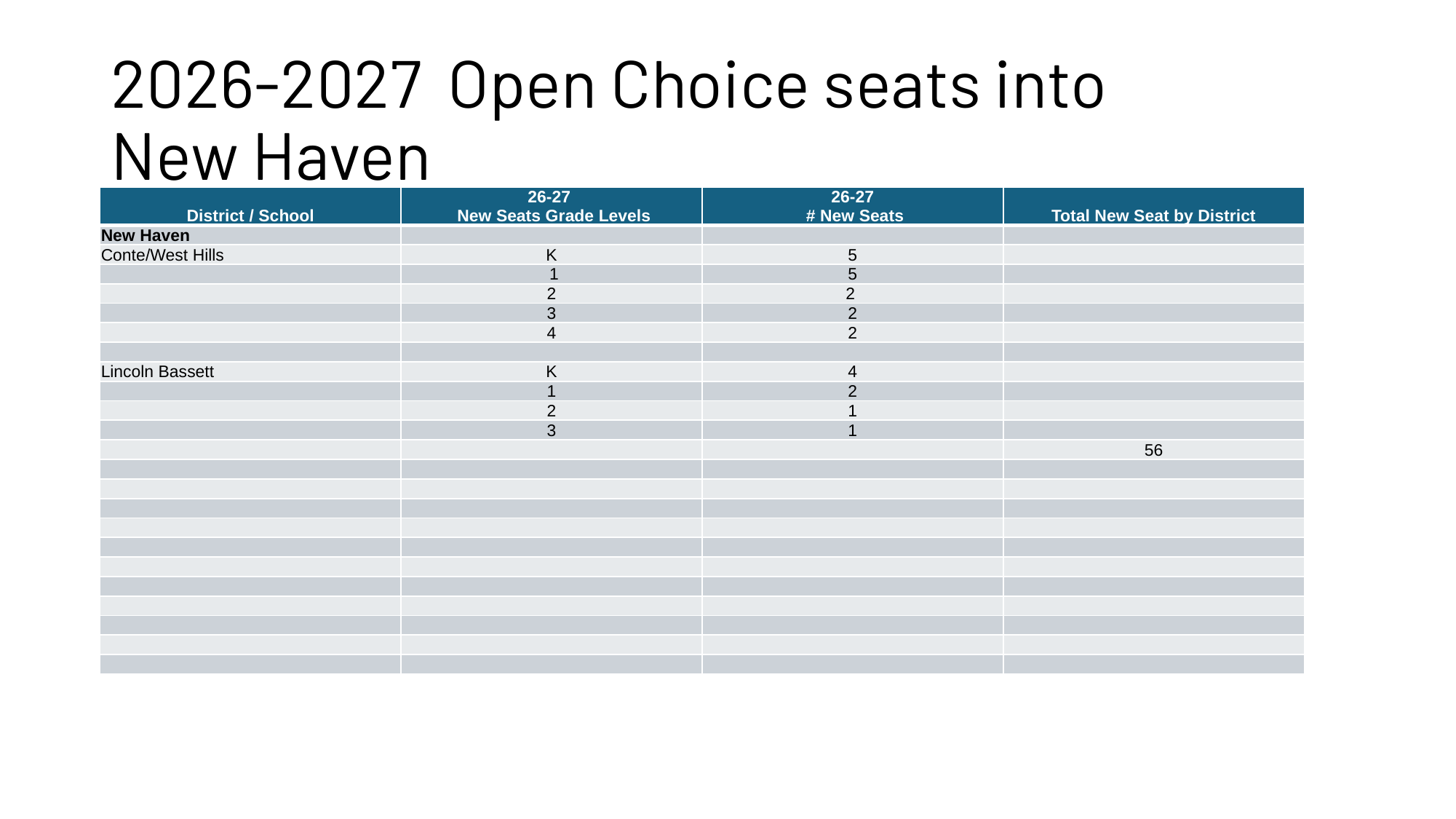

# 2026-2027  Open Choice seats into New Haven
| District / School | 26-27 New Seats Grade Levels | 26-27 # New Seats | Total New Seat by District |
| --- | --- | --- | --- |
| New Haven |  |  |  |
| Conte/West Hills | K | 5 |  |
|  | 1 | 5 |  |
|  | 2 | 2 |  |
|  | 3 | 2 |  |
|  | 4 | 2 |  |
|  |  |  |  |
| Lincoln Bassett | K | 4 |  |
|  | 1 | 2 |  |
|  | 2 | 1 |  |
|  | 3 | 1 |  |
|  |  |  | 56 |
|  |  |  |  |
|  |  |  |  |
|  |  |  |  |
|  |  |  |  |
|  |  |  |  |
|  |  |  |  |
|  |  |  |  |
|  |  |  |  |
|  |  |  |  |
|  |  |  |  |
|  |  |  |  |